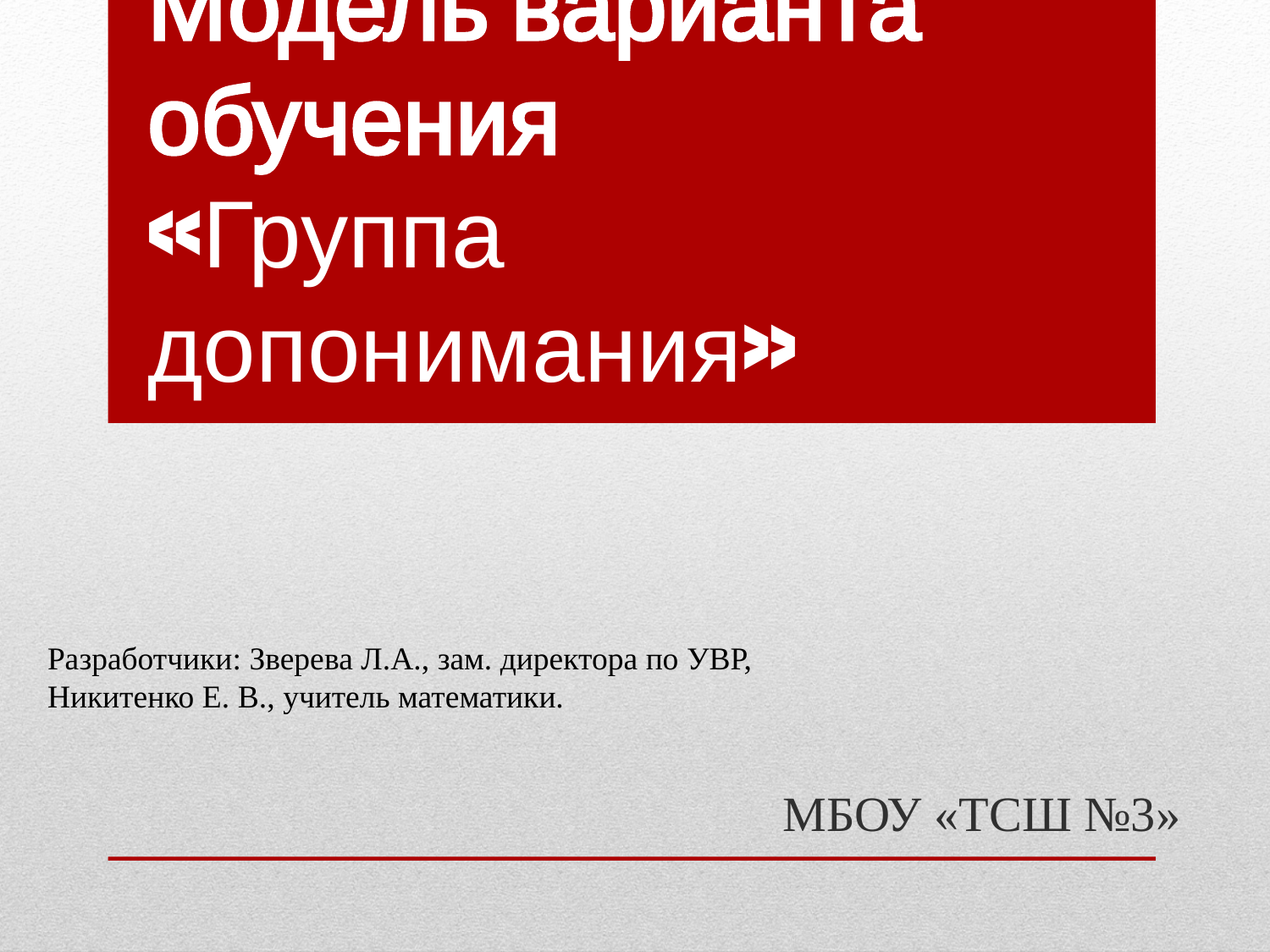

# Модель варианта обучения «Группа допонимания»
Разработчики: Зверева Л.А., зам. директора по УВР, Никитенко Е. В., учитель математики.
МБОУ «ТСШ №3»